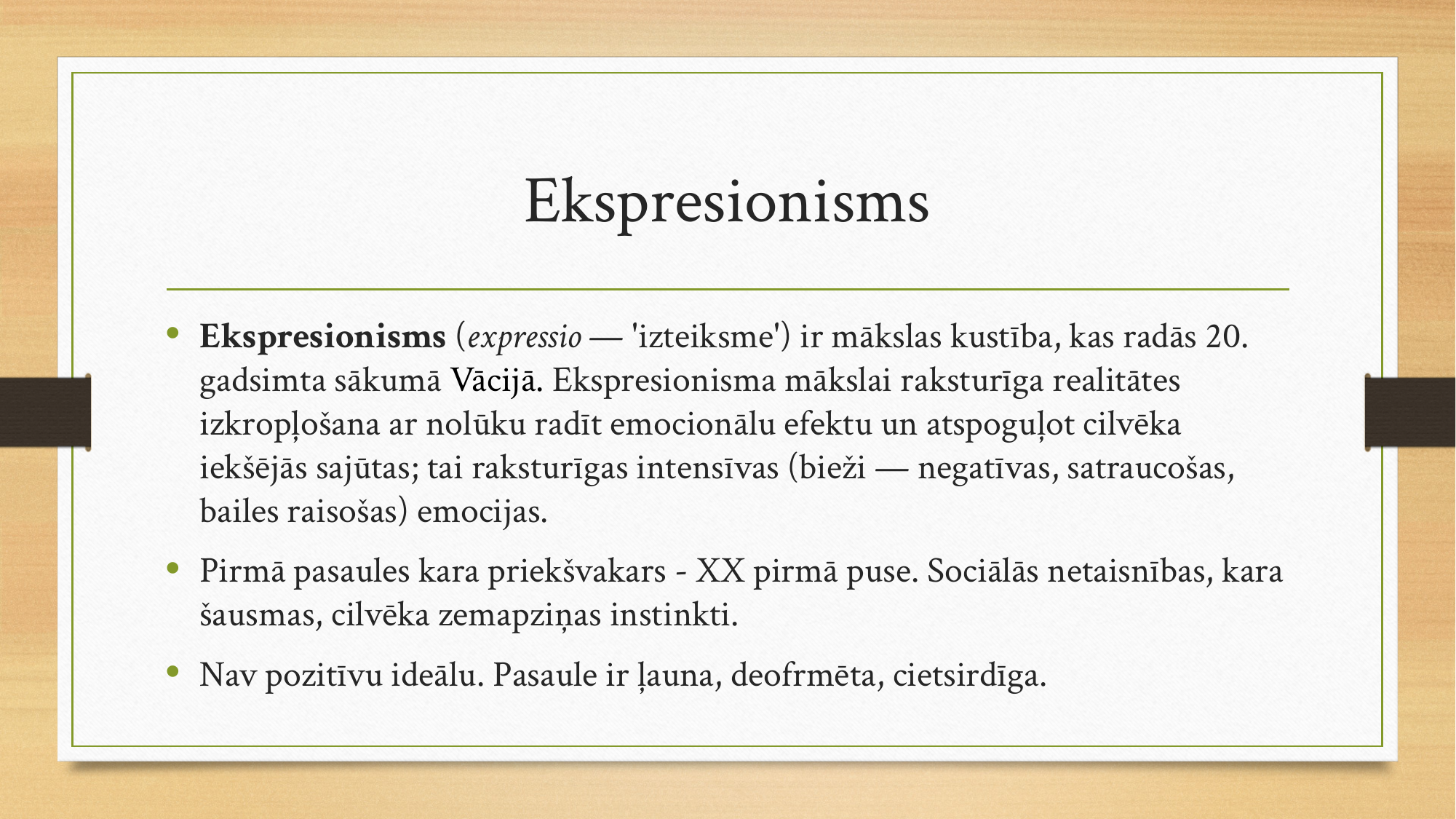

# Ekspresionisms
Ekspresionisms (expressio — 'izteiksme') ir mākslas kustība, kas radās 20. gadsimta sākumā Vācijā. Ekspresionisma mākslai raksturīga realitātes izkropļošana ar nolūku radīt emocionālu efektu un atspoguļot cilvēka iekšējās sajūtas; tai raksturīgas intensīvas (bieži — negatīvas, satraucošas, bailes raisošas) emocijas.
Pirmā pasaules kara priekšvakars - XX pirmā puse. Sociālās netaisnības, kara šausmas, cilvēka zemapziņas instinkti.
Nav pozitīvu ideālu. Pasaule ir ļauna, deofrmēta, cietsirdīga.